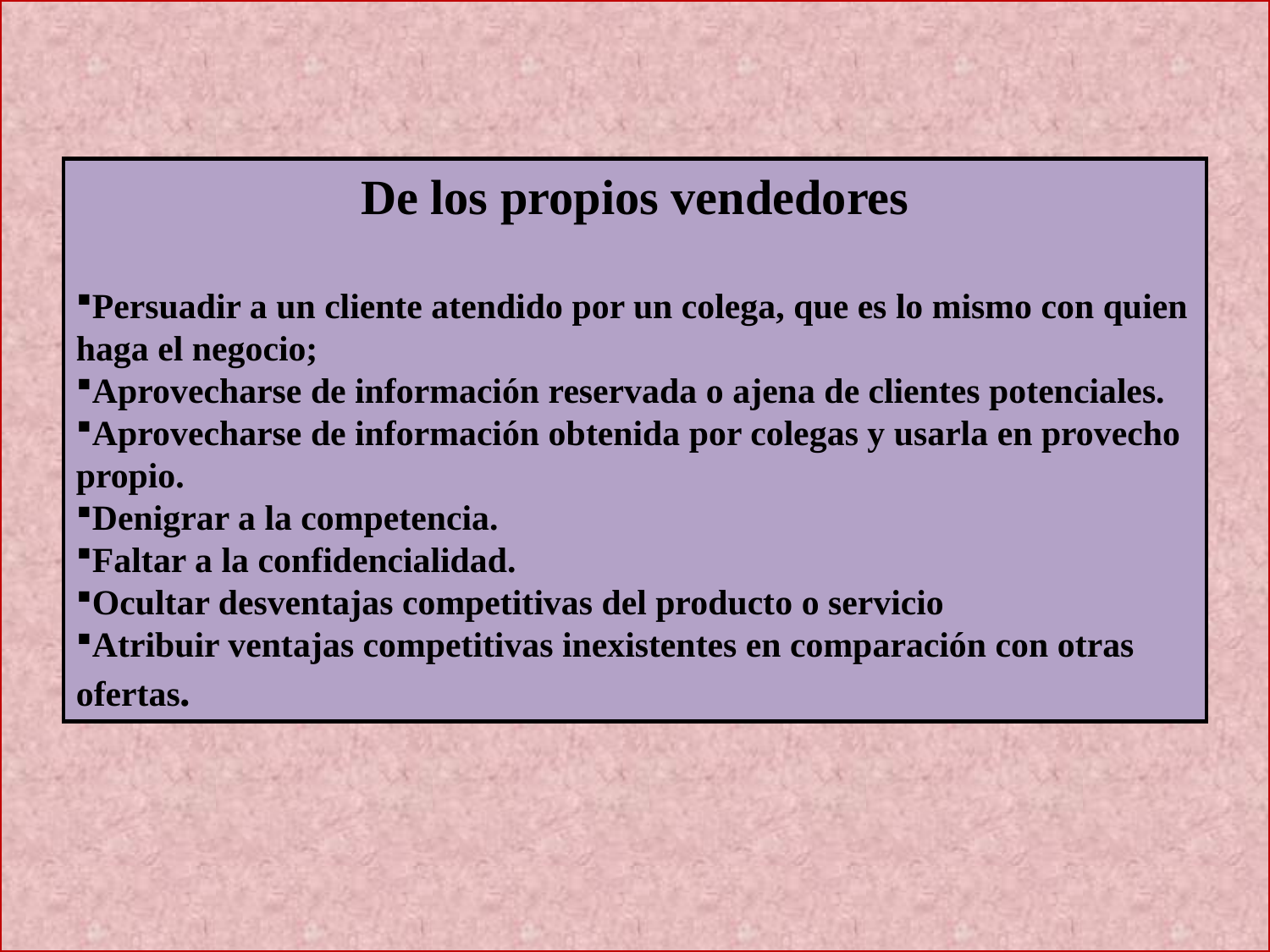

De los propios vendedores

Persuadir a un cliente atendido por un colega, que es lo mismo con quien haga el negocio;
Aprovecharse de información reservada o ajena de clientes potenciales.
Aprovecharse de información obtenida por colegas y usarla en provecho propio.
Denigrar a la competencia.
Faltar a la confidencialidad.
Ocultar desventajas competitivas del producto o servicio
Atribuir ventajas competitivas inexistentes en comparación con otras ofertas.